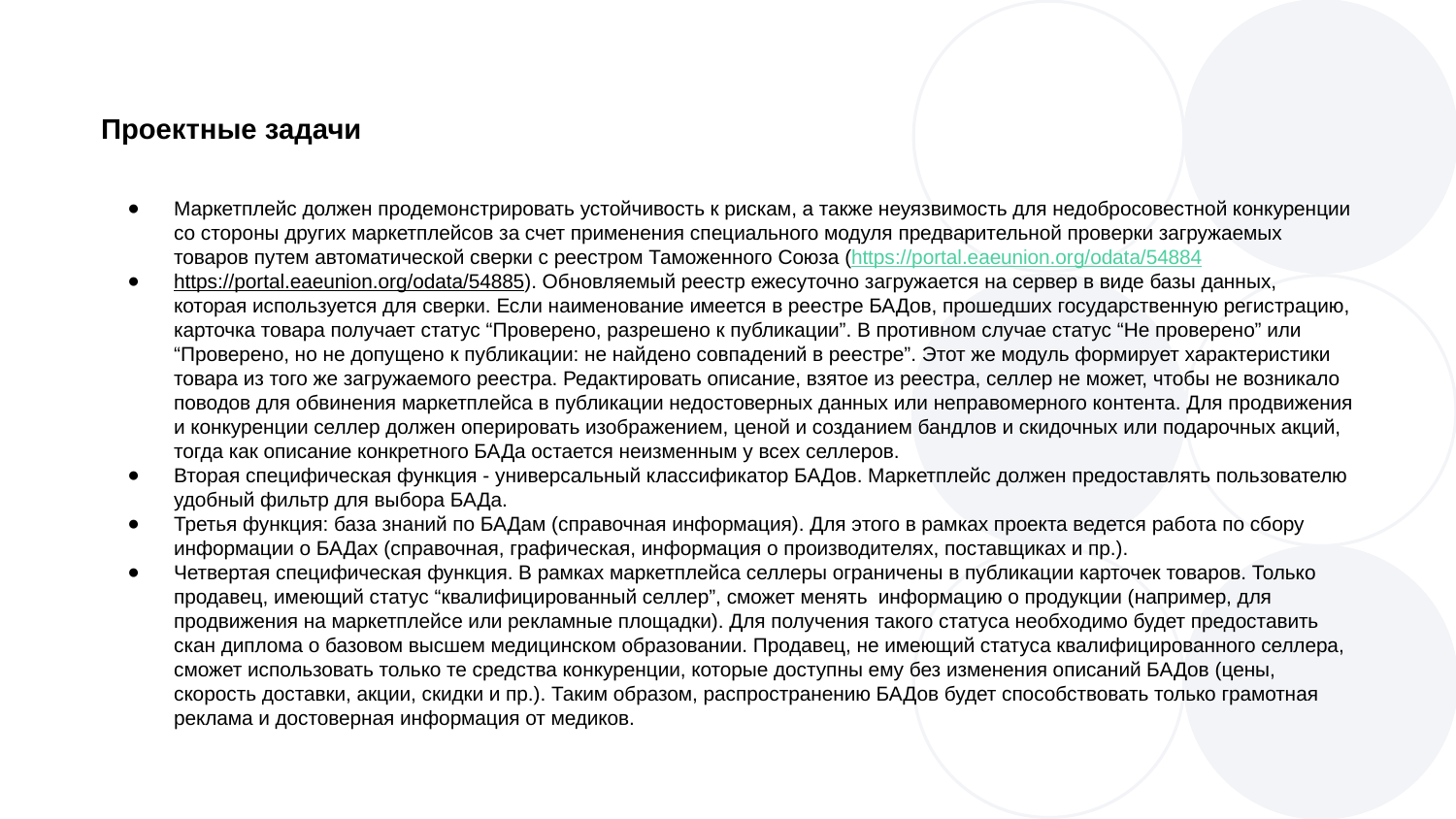

Проектные задачи

Маркетплейс должен продемонстрировать устойчивость к рискам, а также неуязвимость для недобросовестной конкуренции со стороны других маркетплейсов за счет применения специального модуля предварительной проверки загружаемых товаров путем автоматической сверки с реестром Таможенного Союза (https://portal.eaeunion.org/odata/54884
https://portal.eaeunion.org/odata/54885). Обновляемый реестр ежесуточно загружается на сервер в виде базы данных, которая используется для сверки. Если наименование имеется в реестре БАДов, прошедших государственную регистрацию, карточка товара получает статус “Проверено, разрешено к публикации”. В противном случае статус “Не проверено” или “Проверено, но не допущено к публикации: не найдено совпадений в реестре”. Этот же модуль формирует характеристики товара из того же загружаемого реестра. Редактировать описание, взятое из реестра, селлер не может, чтобы не возникало поводов для обвинения маркетплейса в публикации недостоверных данных или неправомерного контента. Для продвижения и конкуренции селлер должен оперировать изображением, ценой и созданием бандлов и скидочных или подарочных акций, тогда как описание конкретного БАДа остается неизменным у всех селлеров.
Вторая специфическая функция - универсальный классификатор БАДов. Маркетплейс должен предоставлять пользователю удобный фильтр для выбора БАДа.
Третья функция: база знаний по БАДам (справочная информация). Для этого в рамках проекта ведется работа по сбору информации о БАДах (справочная, графическая, информация о производителях, поставщиках и пр.).
Четвертая специфическая функция. В рамках маркетплейса селлеры ограничены в публикации карточек товаров. Только продавец, имеющий статус “квалифицированный селлер”, сможет менять  информацию о продукции (например, для продвижения на маркетплейсе или рекламные площадки). Для получения такого статуса необходимо будет предоставить скан диплома о базовом высшем медицинском образовании. Продавец, не имеющий статуса квалифицированного селлера, сможет использовать только те средства конкуренции, которые доступны ему без изменения описаний БАДов (цены, скорость доставки, акции, скидки и пр.). Таким образом, распространению БАДов будет способствовать только грамотная реклама и достоверная информация от медиков.